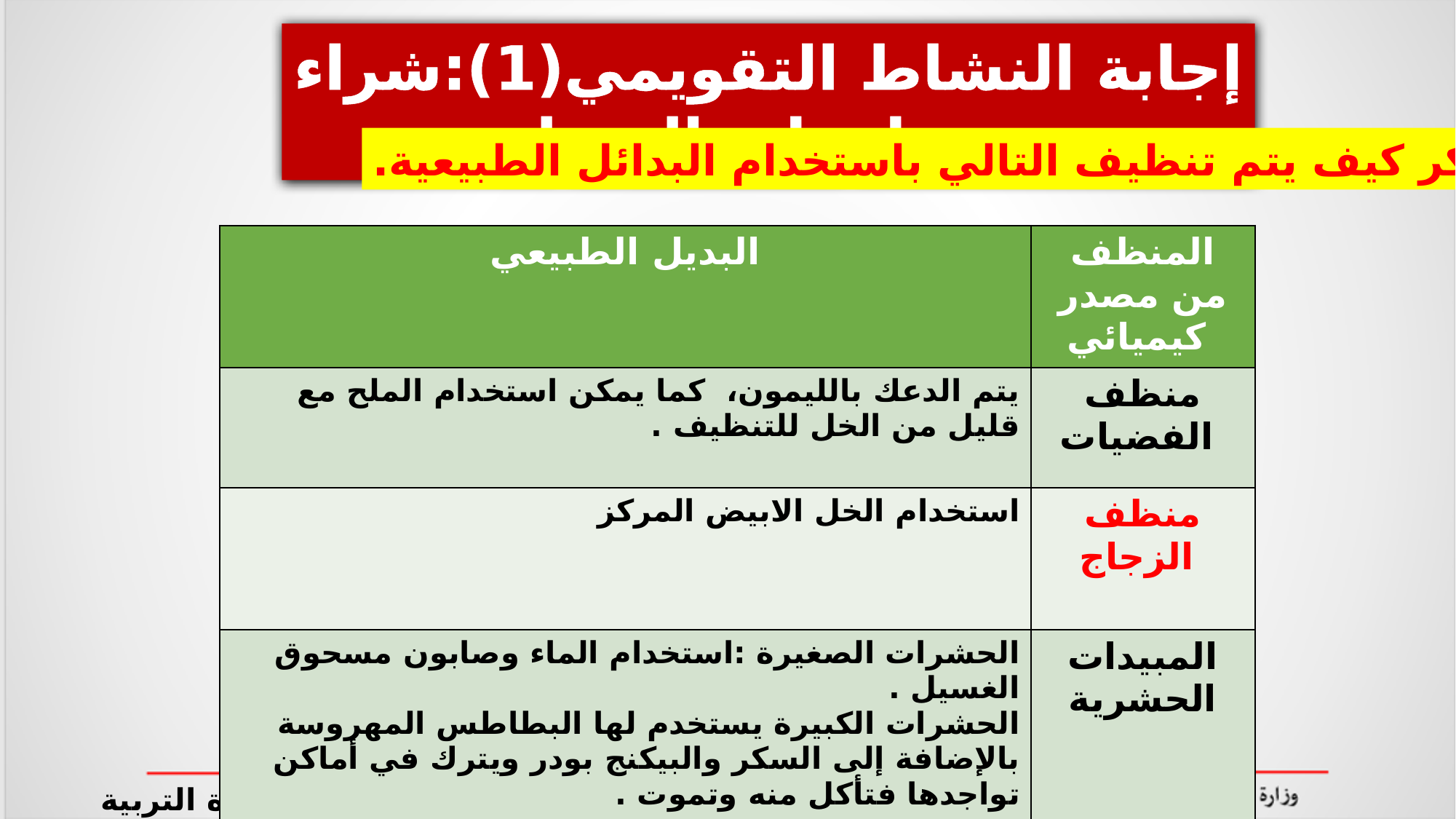

إجابة النشاط التقويمي(1):شراء مستلزمات المنزل
اذكر كيف يتم تنظيف التالي باستخدام البدائل الطبيعية.
| البديل الطبيعي | المنظف من مصدر كيميائي |
| --- | --- |
| يتم الدعك بالليمون، كما يمكن استخدام الملح مع قليل من الخل للتنظيف . | منظف الفضيات |
| استخدام الخل الابيض المركز | منظف الزجاج |
| الحشرات الصغيرة :استخدام الماء وصابون مسحوق الغسيل . الحشرات الكبيرة يستخدم لها البطاطس المهروسة بالإضافة إلى السكر والبيكنج بودر ويترك في أماكن تواجدها فتأكل منه وتموت . | المبيدات الحشرية |
| استخدام البيكنج بودر والقليل من الماء | منظف الأفران |
الدرس الثالث- وحدة إدارة الموارد- مادة التربية الأسرية-الصف الثالث الإعدادي